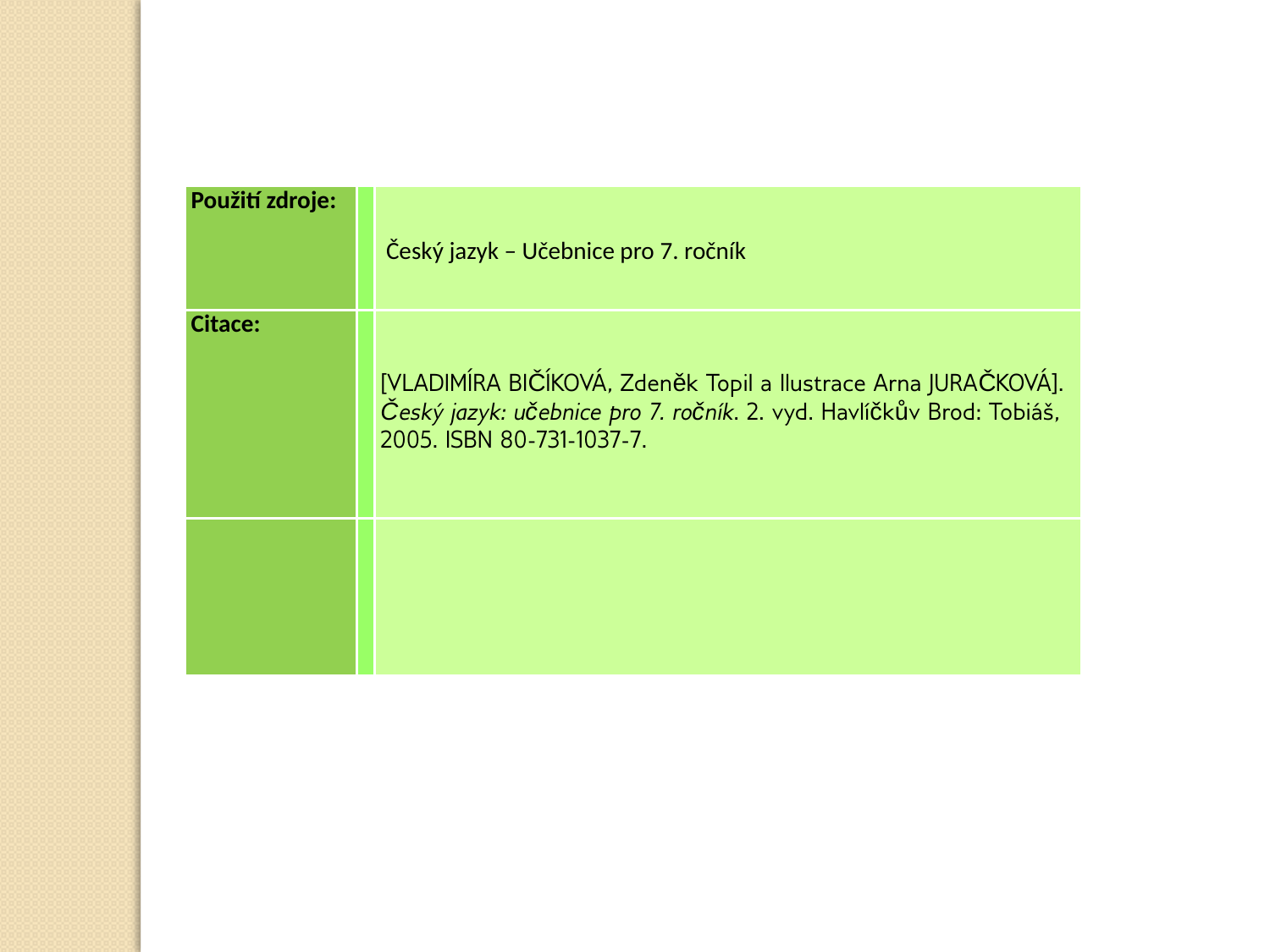

| Použití zdroje: |  | Český jazyk – Učebnice pro 7. ročník |
| --- | --- | --- |
| Citace: |  | [VLADIMÍRA BIČÍKOVÁ, Zdeněk Topil a Ilustrace Arna JURAČKOVÁ]. Český jazyk: učebnice pro 7. ročník. 2. vyd. Havlíčkův Brod: Tobiáš, 2005. ISBN 80-731-1037-7. |
|  |  |  |